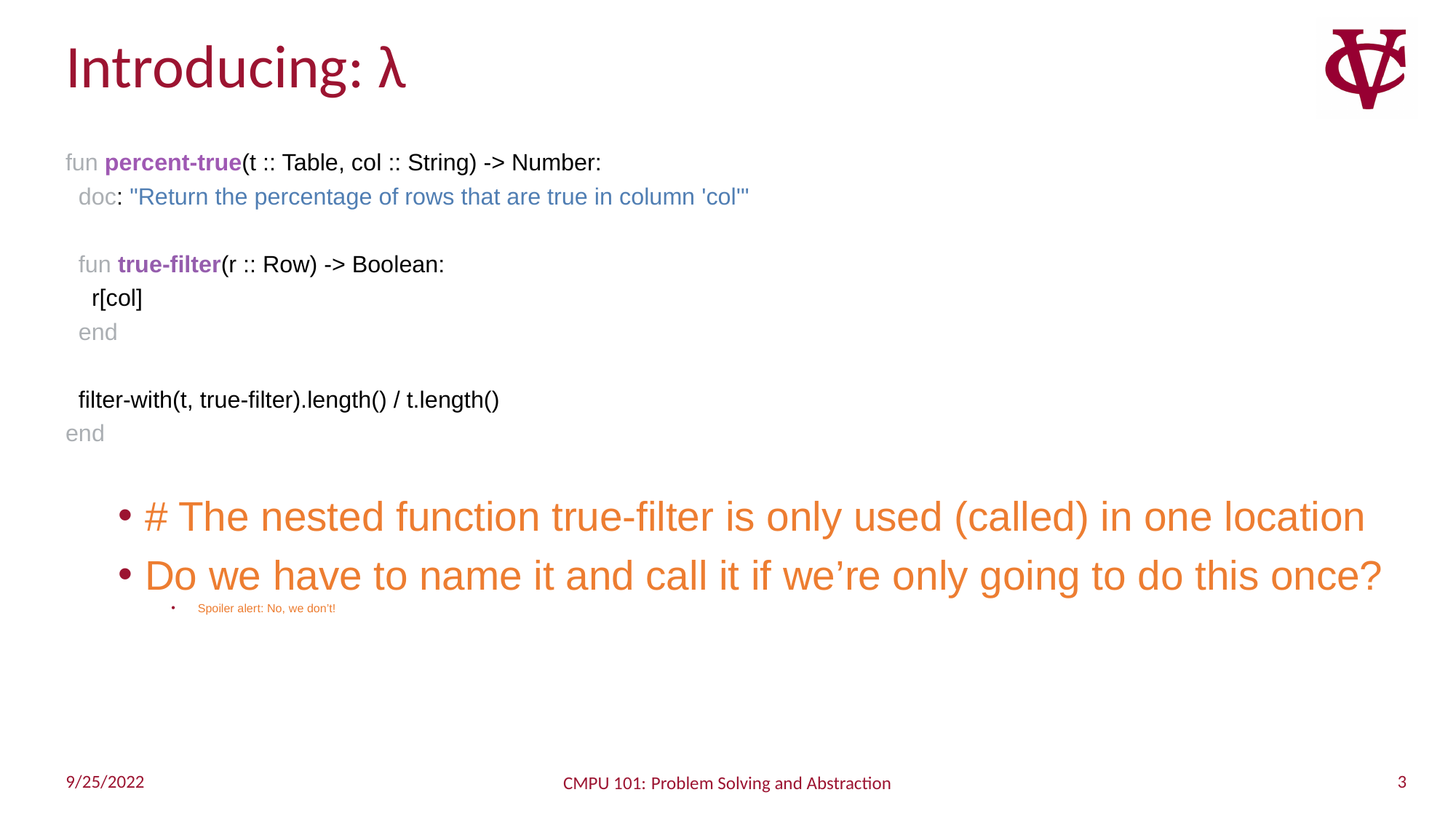

# Introducing: λ
fun percent-true(t :: Table, col :: String) -> Number:
  doc: "Return the percentage of rows that are true in column 'col'"

  fun true-filter(r :: Row) -> Boolean:
    r[col]
  end

  filter-with(t, true-filter).length() / t.length()
end

# The nested function true-filter is only used (called) in one location
Do we have to name it and call it if we’re only going to do this once?
Spoiler alert: No, we don’t!
3
9/25/2022
CMPU 101: Problem Solving and Abstraction